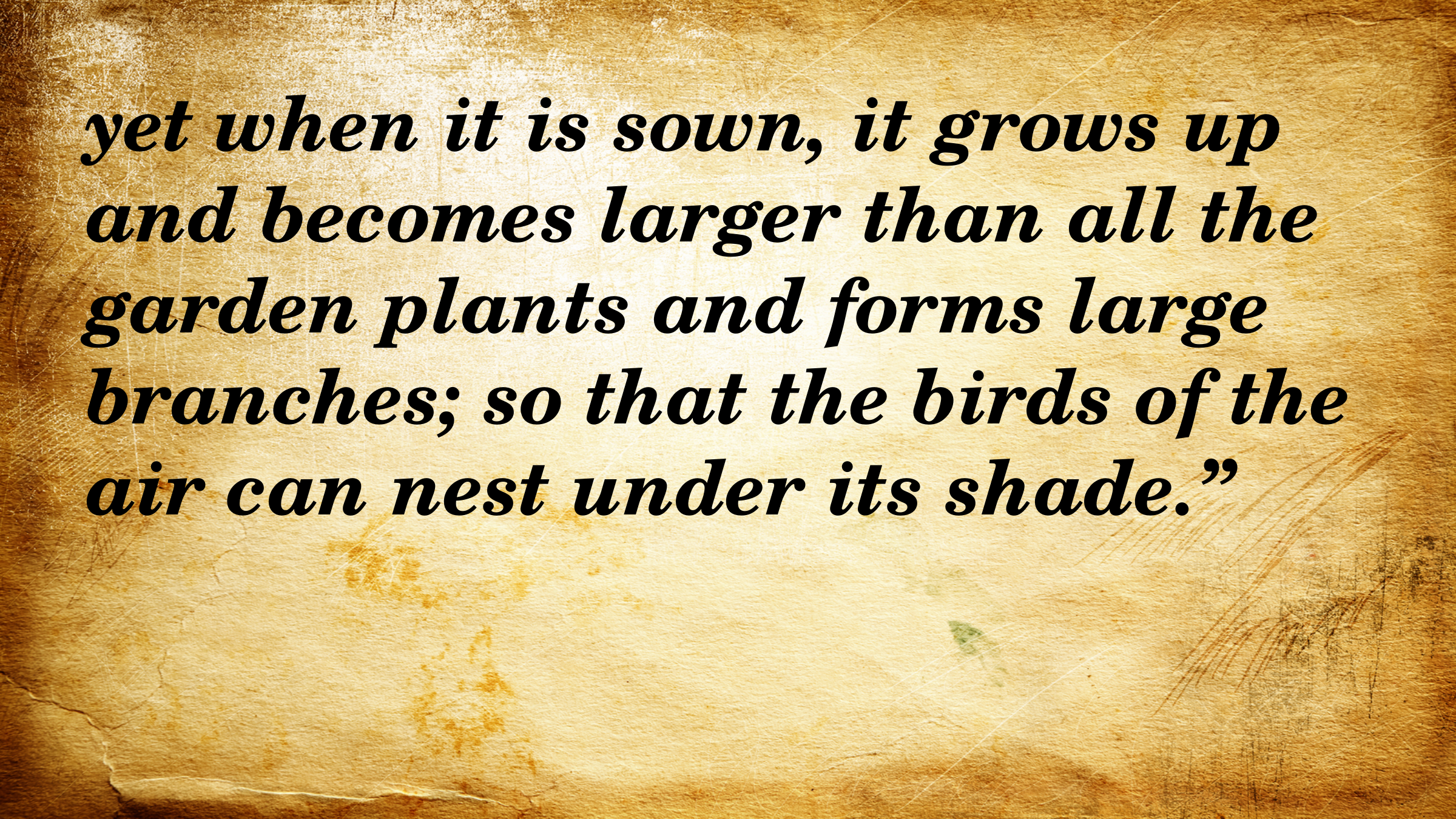

yet when it is sown, it grows up and becomes larger than all the garden plants and forms large branches; so that the birds of the air can nest under its shade.”